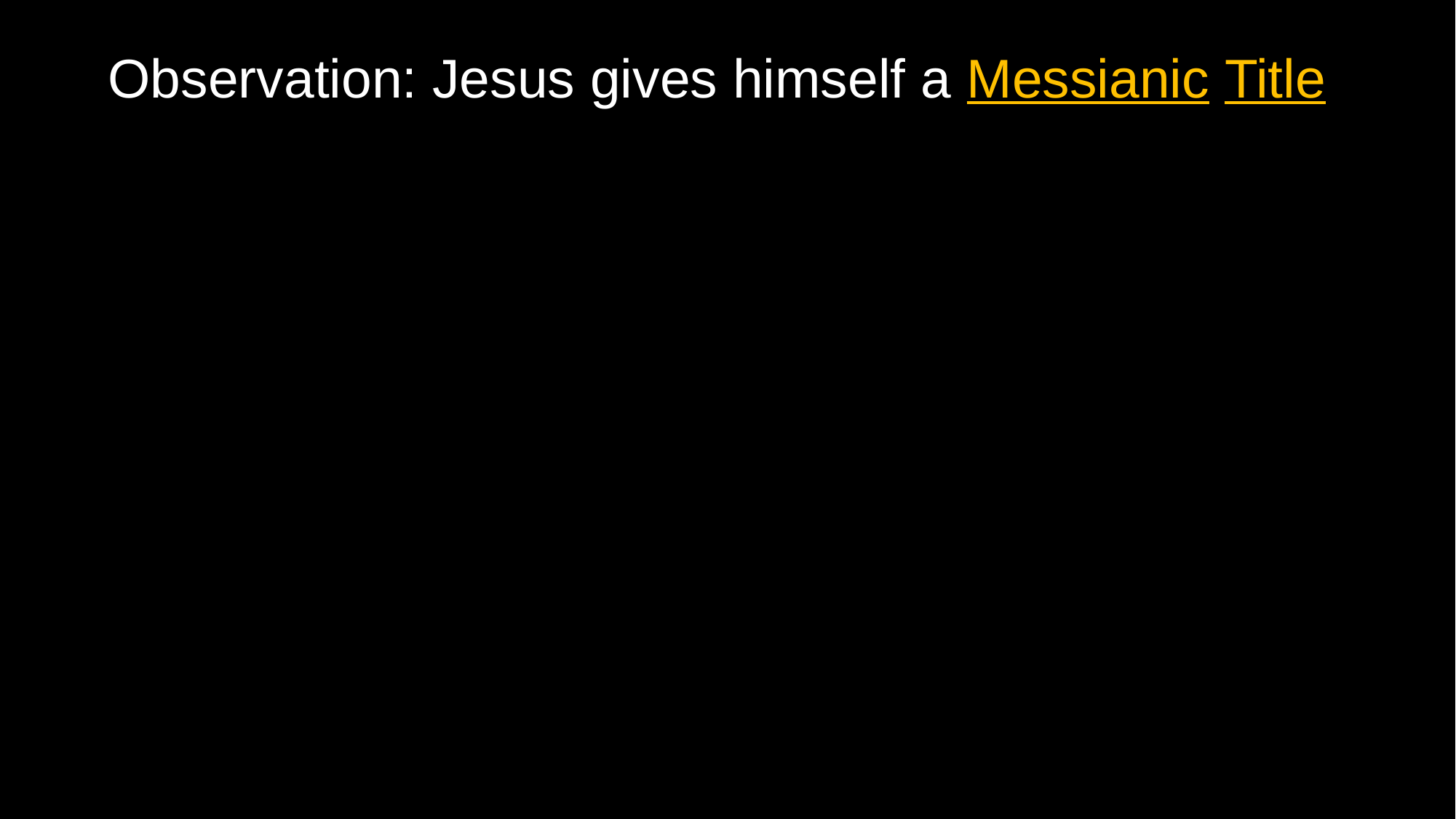

Observation: Jesus gives himself a Messianic Title